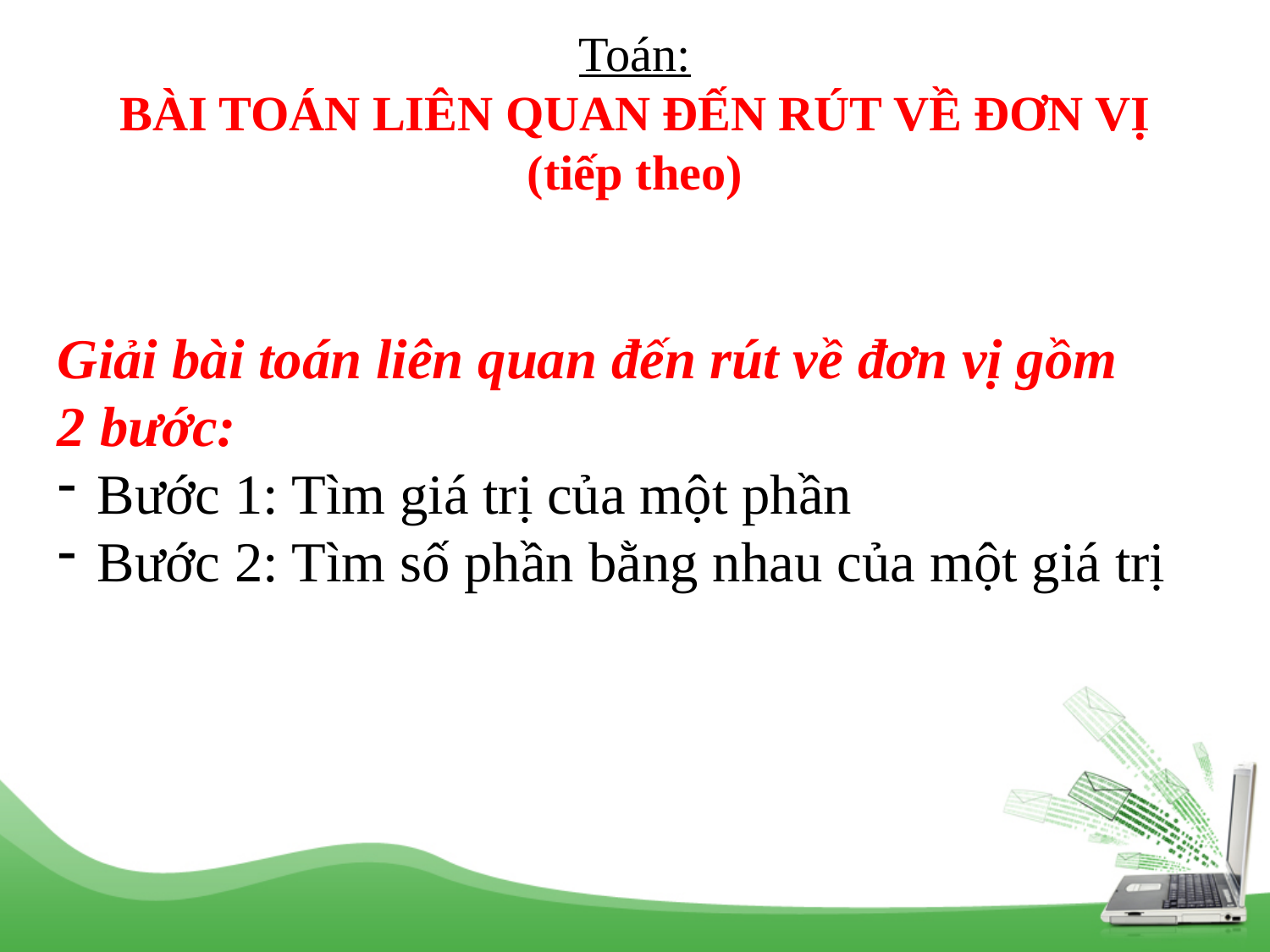

Giải bài toán liên quan đến rút về đơn vị gồm
2 bước:
Bước 1: Tìm giá trị của một phần
Bước 2: Tìm số phần bằng nhau của một giá trị